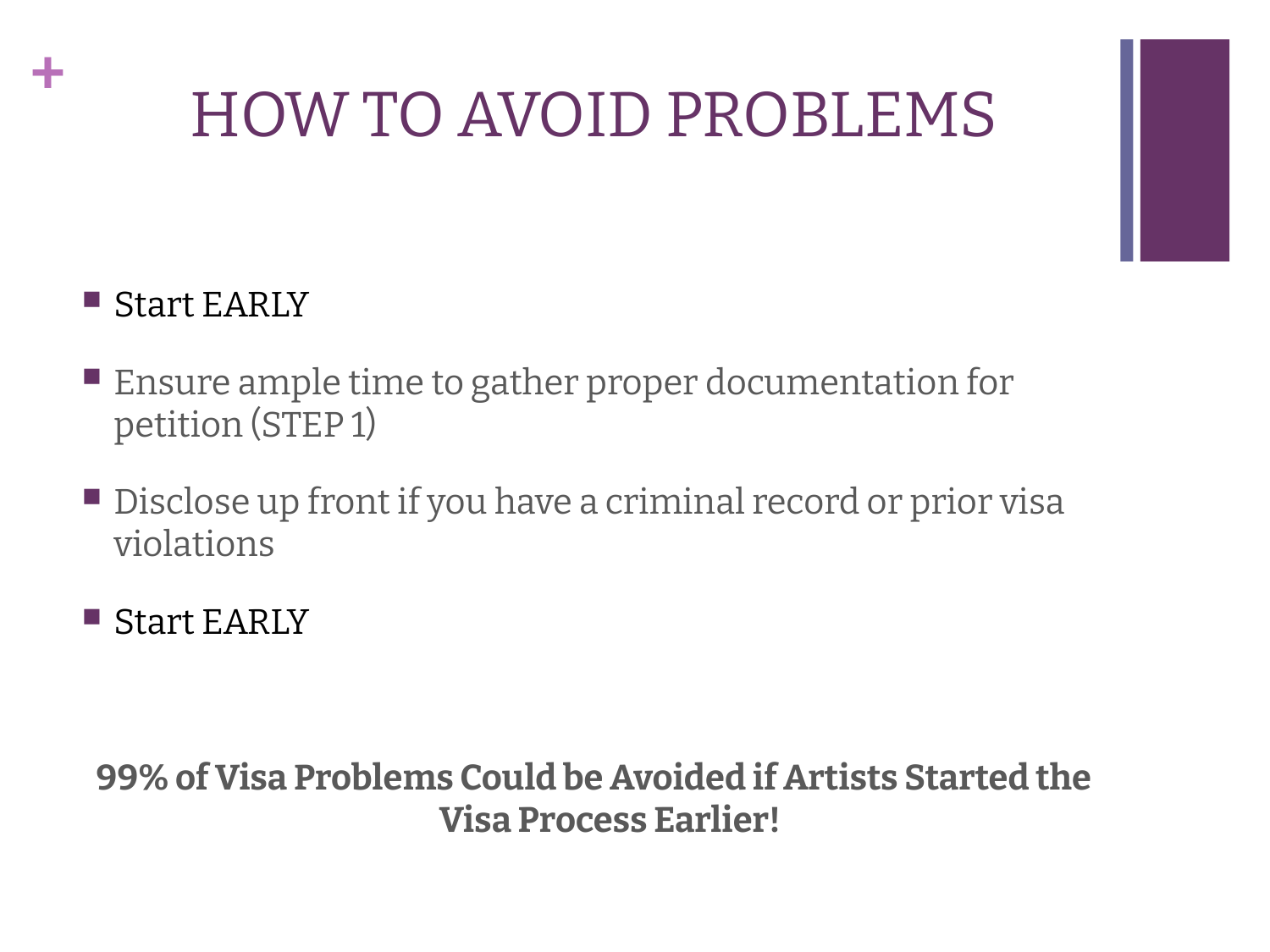

# How to Avoid Problems
Start EARLY
Ensure ample time to gather proper documentation for petition (STEP 1)
Disclose up front if you have a criminal record or prior visa violations
Start EARLY

99% of Visa Problems Could be Avoided if Artists Started the Visa Process Earlier!